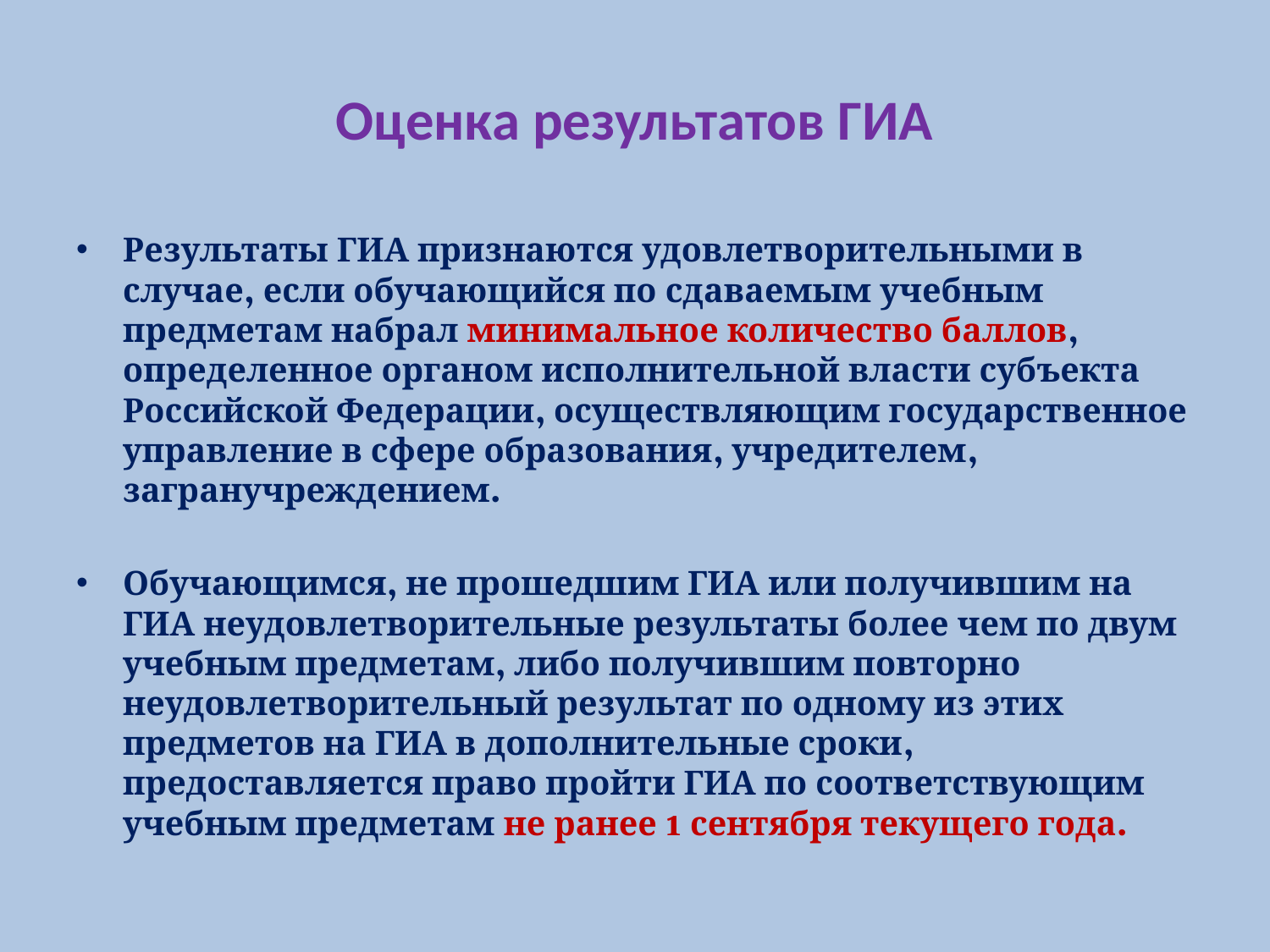

# Оценка результатов ГИА

Результаты ГИА признаются удовлетворительными в случае, если обучающийся по сдаваемым учебным предметам набрал минимальное количество баллов, определенное органом исполнительной власти субъекта Российской Федерации, осуществляющим государственное управление в сфере образования, учредителем, загранучреждением.

Обучающимся, не прошедшим ГИА или получившим на ГИА неудовлетворительные результаты более чем по двум учебным предметам, либо получившим повторно неудовлетворительный результат по одному из этих предметов на ГИА в дополнительные сроки, предоставляется право пройти ГИА по соответствующим учебным предметам не ранее 1 сентября текущего года.